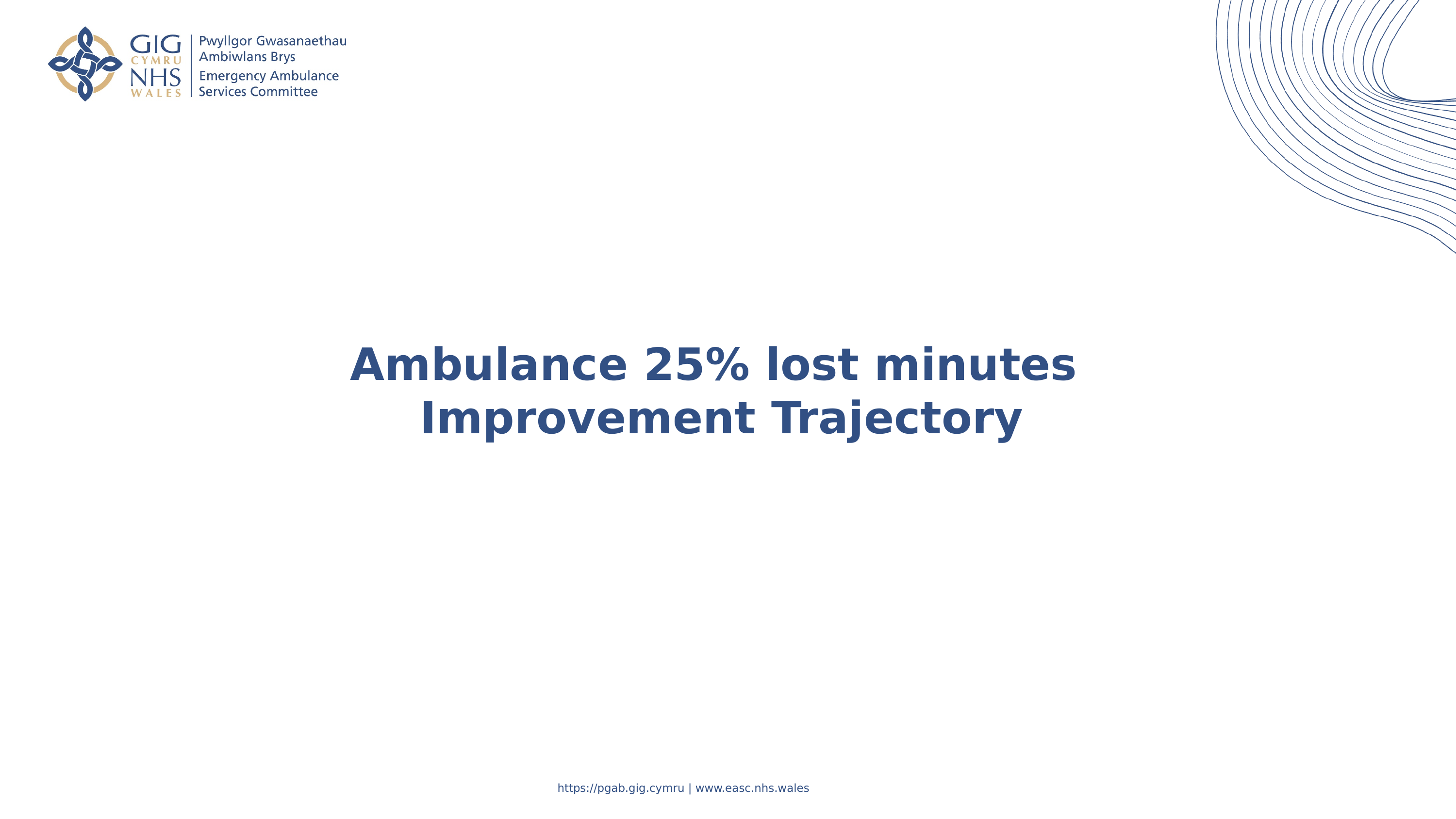

# Ambulance 25% lost minutes Improvement Trajectory